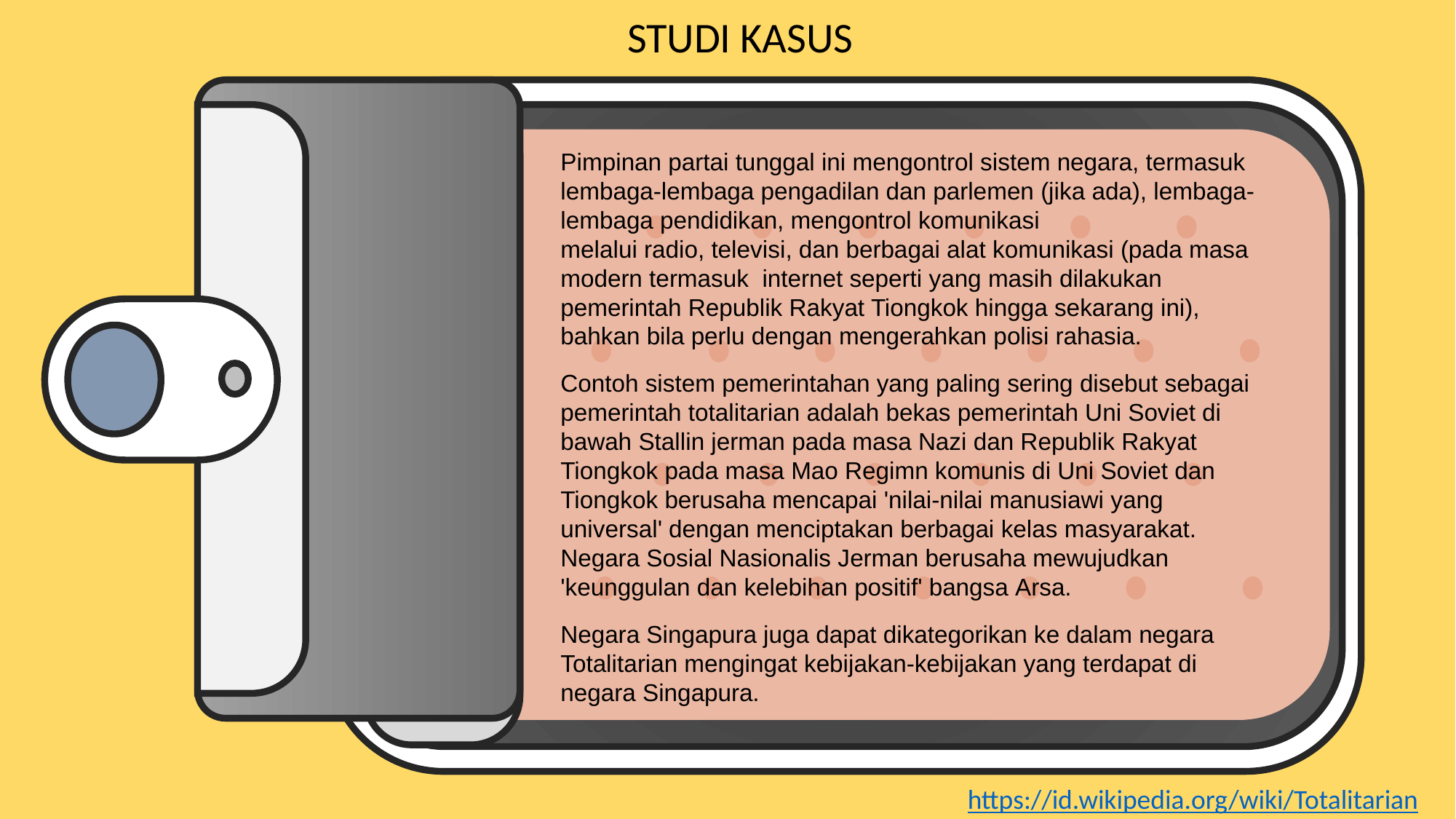

STUDI KASUS

Pimpinan partai tunggal ini mengontrol sistem negara, termasuk lembaga-lembaga pengadilan dan parlemen (jika ada), lembaga-lembaga pendidikan, mengontrol komunikasi melalui radio, televisi, dan berbagai alat komunikasi (pada masa modern termasuk  internet seperti yang masih dilakukan pemerintah Republik Rakyat Tiongkok hingga sekarang ini), bahkan bila perlu dengan mengerahkan polisi rahasia.
Contoh sistem pemerintahan yang paling sering disebut sebagai pemerintah totalitarian adalah bekas pemerintah Uni Soviet di bawah Stallin jerman pada masa Nazi dan Republik Rakyat Tiongkok pada masa Mao Regimn komunis di Uni Soviet dan Tiongkok berusaha mencapai 'nilai-nilai manusiawi yang universal' dengan menciptakan berbagai kelas masyarakat. Negara Sosial Nasionalis Jerman berusaha mewujudkan 'keunggulan dan kelebihan positif' bangsa Arsa.
Negara Singapura juga dapat dikategorikan ke dalam negara Totalitarian mengingat kebijakan-kebijakan yang terdapat di negara Singapura.
https://id.wikipedia.org/wiki/Totalitarian